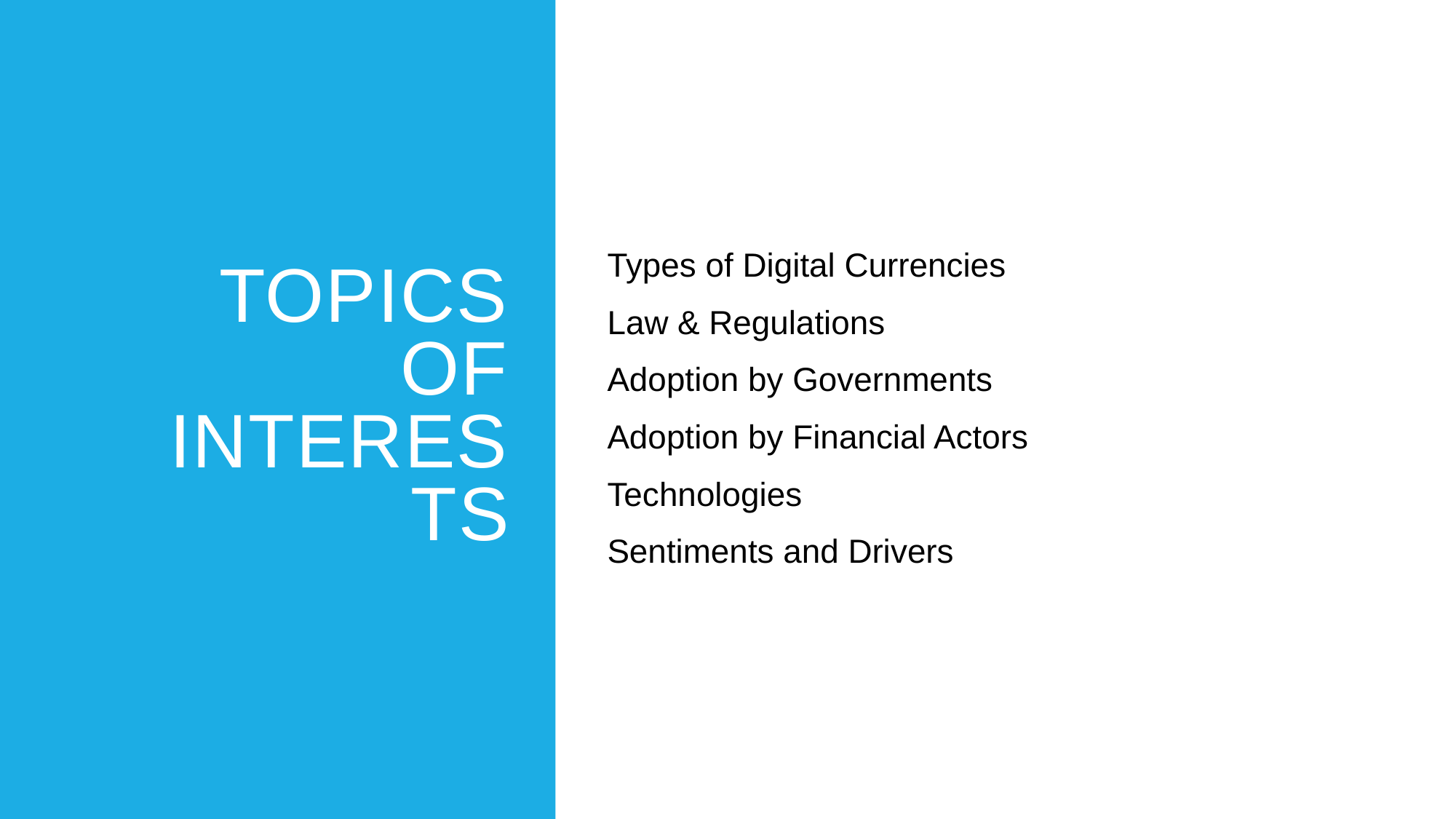

# Topics of interests
Types of Digital Currencies
Law & Regulations
Adoption by Governments
Adoption by Financial Actors
Technologies
Sentiments and Drivers